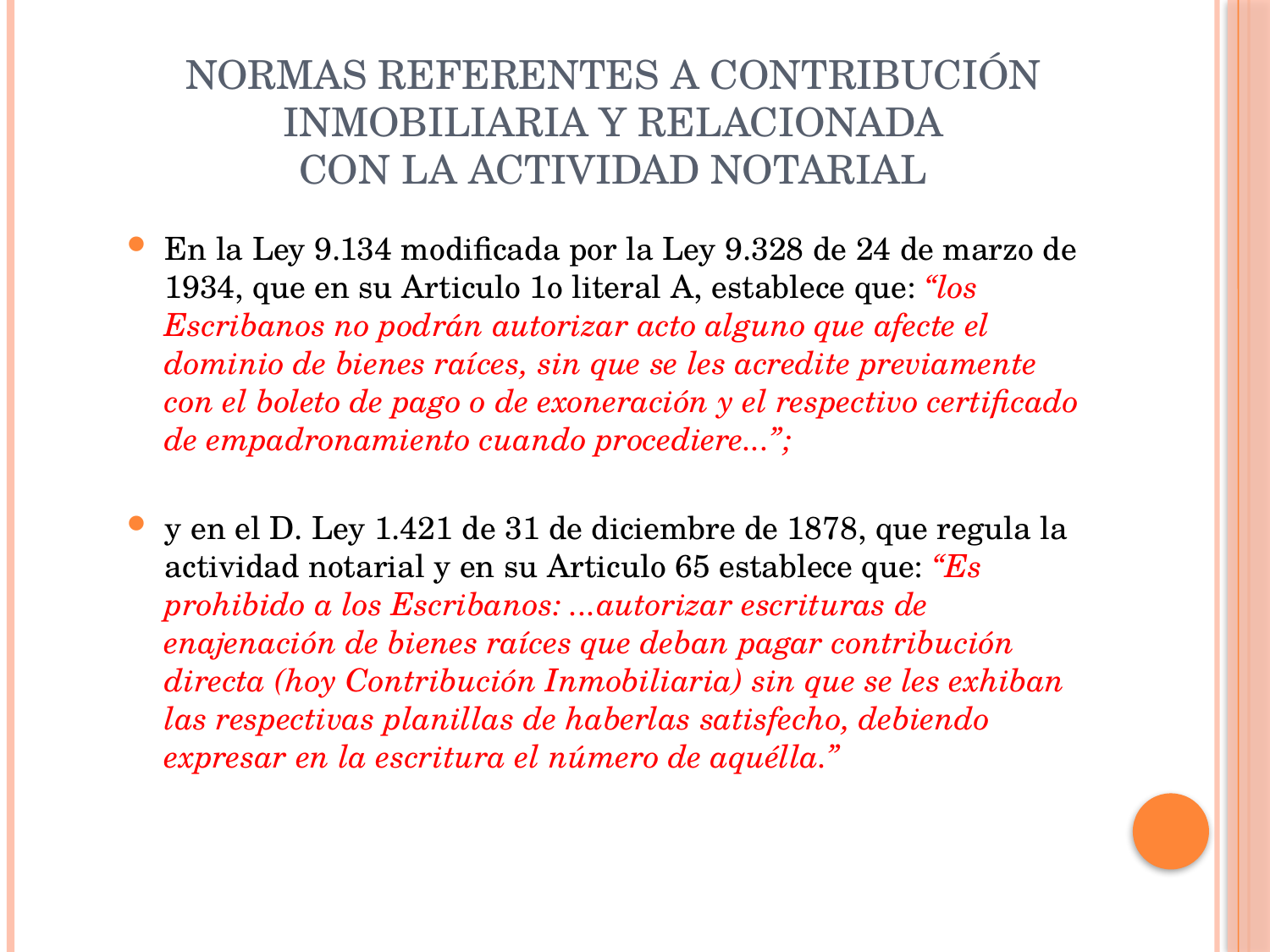

# normas referentes a Contribución Inmobiliaria y relacionada con la actividad notarial
En la Ley 9.134 modificada por la Ley 9.328 de 24 de marzo de 1934, que en su Articulo 1o literal A, establece que: “los Escribanos no podrán autorizar acto alguno que afecte el dominio de bienes raíces, sin que se les acredite previamente con el boleto de pago o de exoneración y el respectivo certificado de empadronamiento cuando procediere...”;

y en el D. Ley 1.421 de 31 de diciembre de 1878, que regula la actividad notarial y en su Articulo 65 establece que: “Es prohibido a los Escribanos: ...autorizar escrituras de enajenación de bienes raíces que deban pagar contribución directa (hoy Contribución Inmobiliaria) sin que se les exhiban las respectivas planillas de haberlas satisfecho, debiendo expresar en la escritura el número de aquélla.”